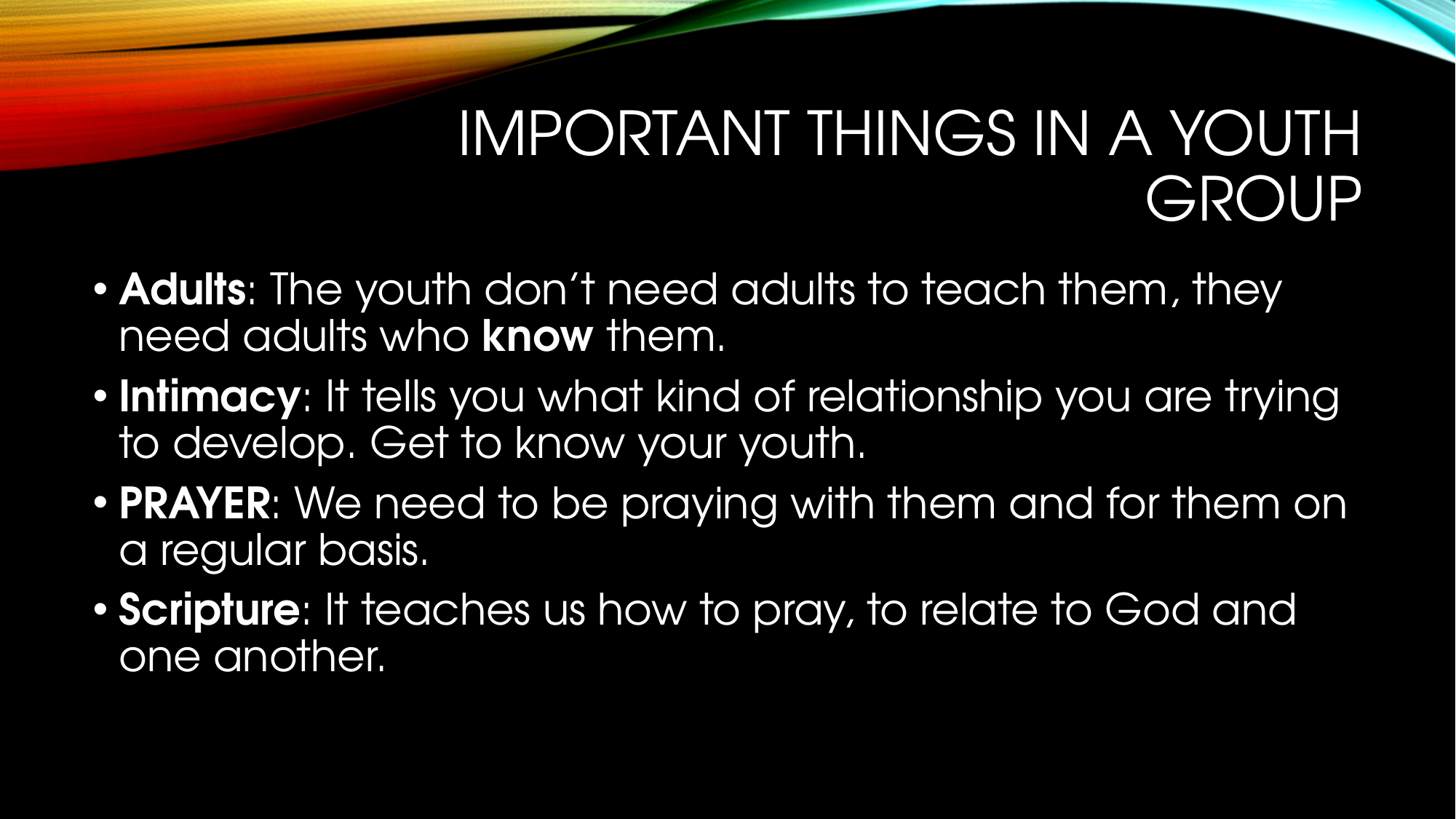

# Important things in a Youth Group
Adults: The youth don’t need adults to teach them, they need adults who know them.
Intimacy: It tells you what kind of relationship you are trying to develop. Get to know your youth.
PRAYER: We need to be praying with them and for them on a regular basis.
Scripture: It teaches us how to pray, to relate to God and one another.